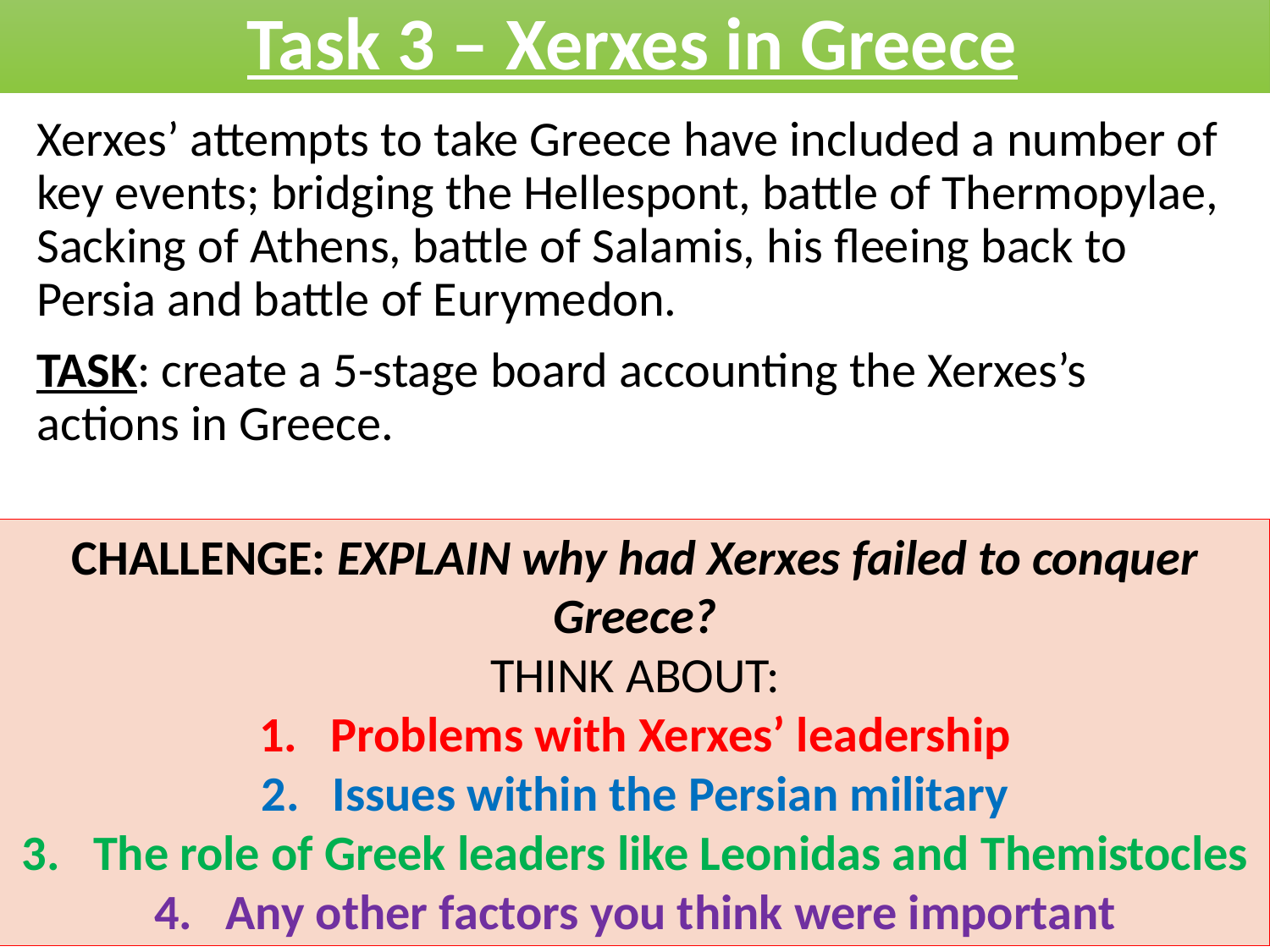

# Task 3 – Xerxes in Greece
Xerxes’ attempts to take Greece have included a number of key events; bridging the Hellespont, battle of Thermopylae, Sacking of Athens, battle of Salamis, his fleeing back to Persia and battle of Eurymedon.
TASK: create a 5-stage board accounting the Xerxes’s actions in Greece.
CHALLENGE: EXPLAIN why had Xerxes failed to conquer Greece?
THINK ABOUT:
Problems with Xerxes’ leadership
Issues within the Persian military
The role of Greek leaders like Leonidas and Themistocles
Any other factors you think were important